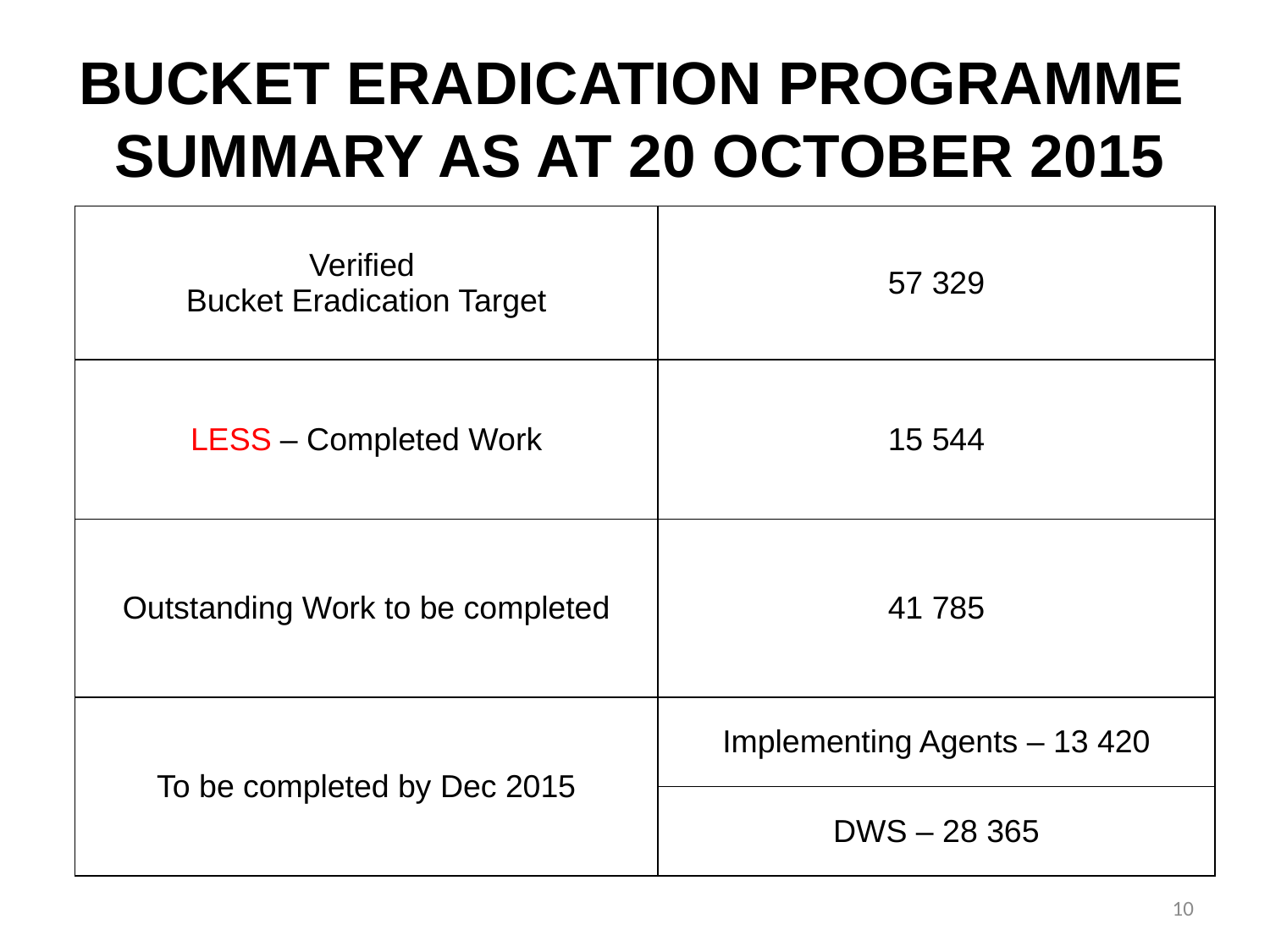

# BUCKET ERADICATION PROGRAMME SUMMARY AS AT 20 OCTOBER 2015
| Verified Bucket Eradication Target | 57 329 |
| --- | --- |
| LESS – Completed Work | 15 544 |
| Outstanding Work to be completed | 41 785 |
| To be completed by Dec 2015 | Implementing Agents – 13 420 |
|  | DWS – 28 365 |
10